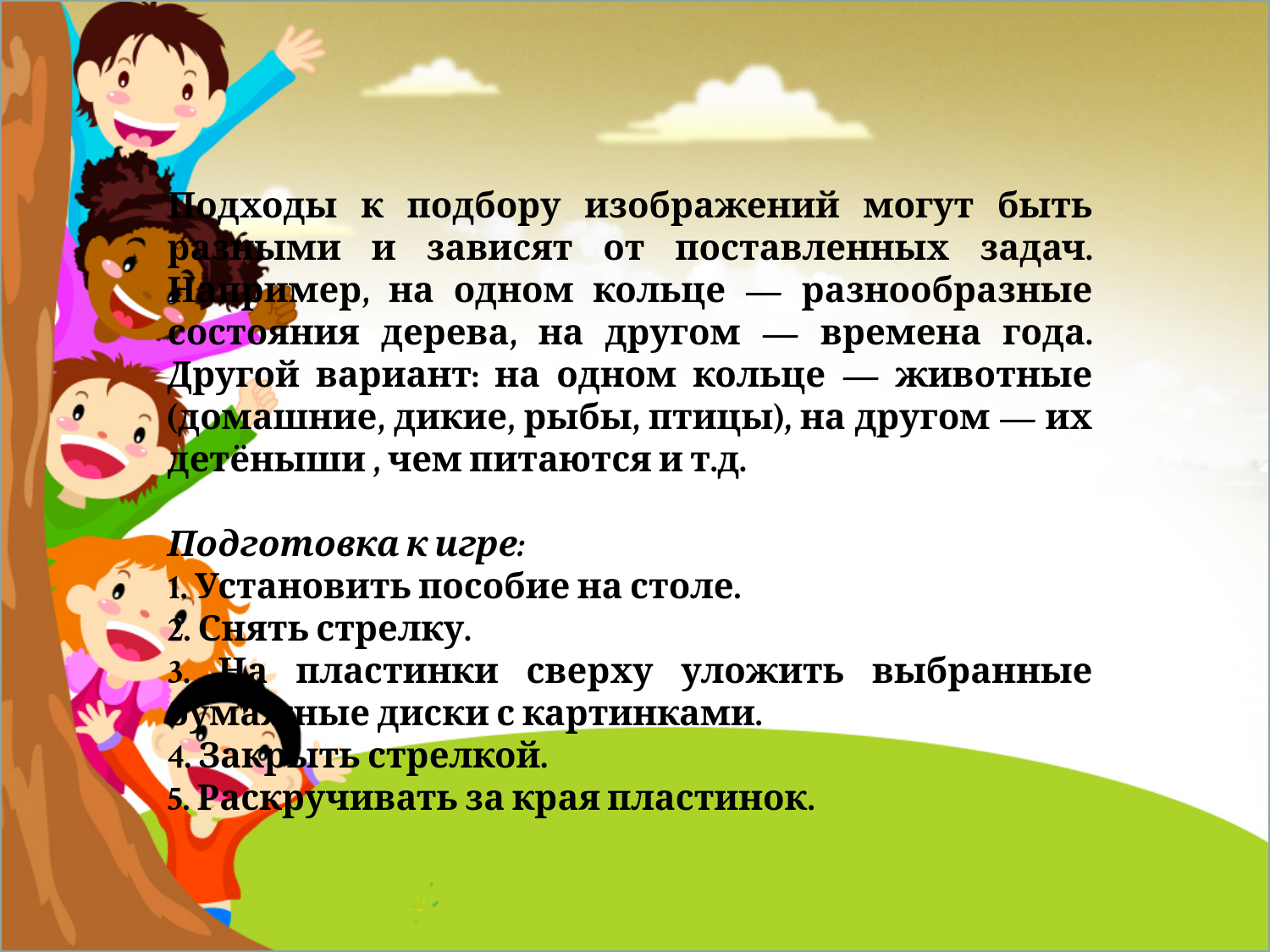

Подходы к подбору изображений могут быть разными и зависят от поставленных задач. Например, на одном кольце — разнообразные состояния дерева, на другом — времена года. Другой вариант: на одном кольце — животные (домашние, дикие, рыбы, птицы), на другом — их детёныши , чем питаются и т.д.

Подготовка к игре:
1. Установить пособие на столе.
2. Снять стрелку.
3. На пластинки сверху уложить выбранные бумажные диски с картинками.
4. Закрыть стрелкой.
5. Раскручивать за края пластинок.